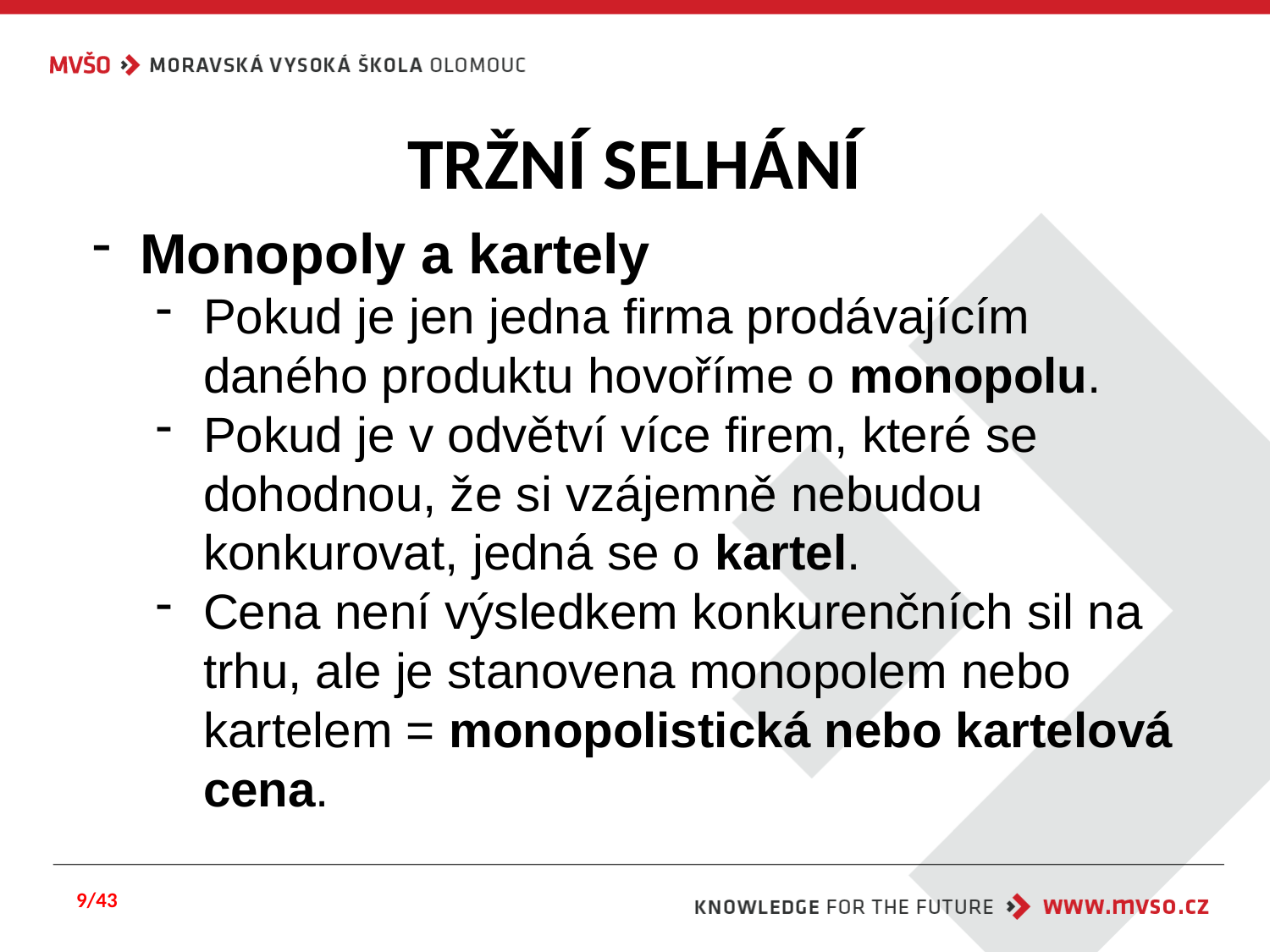

# TRŽNÍ SELHÁNÍ
Monopoly a kartely
Pokud je jen jedna firma prodávajícím daného produktu hovoříme o monopolu.
Pokud je v odvětví více firem, které se dohodnou, že si vzájemně nebudou konkurovat, jedná se o kartel.
Cena není výsledkem konkurenčních sil na trhu, ale je stanovena monopolem nebo kartelem = monopolistická nebo kartelová cena.

9/43